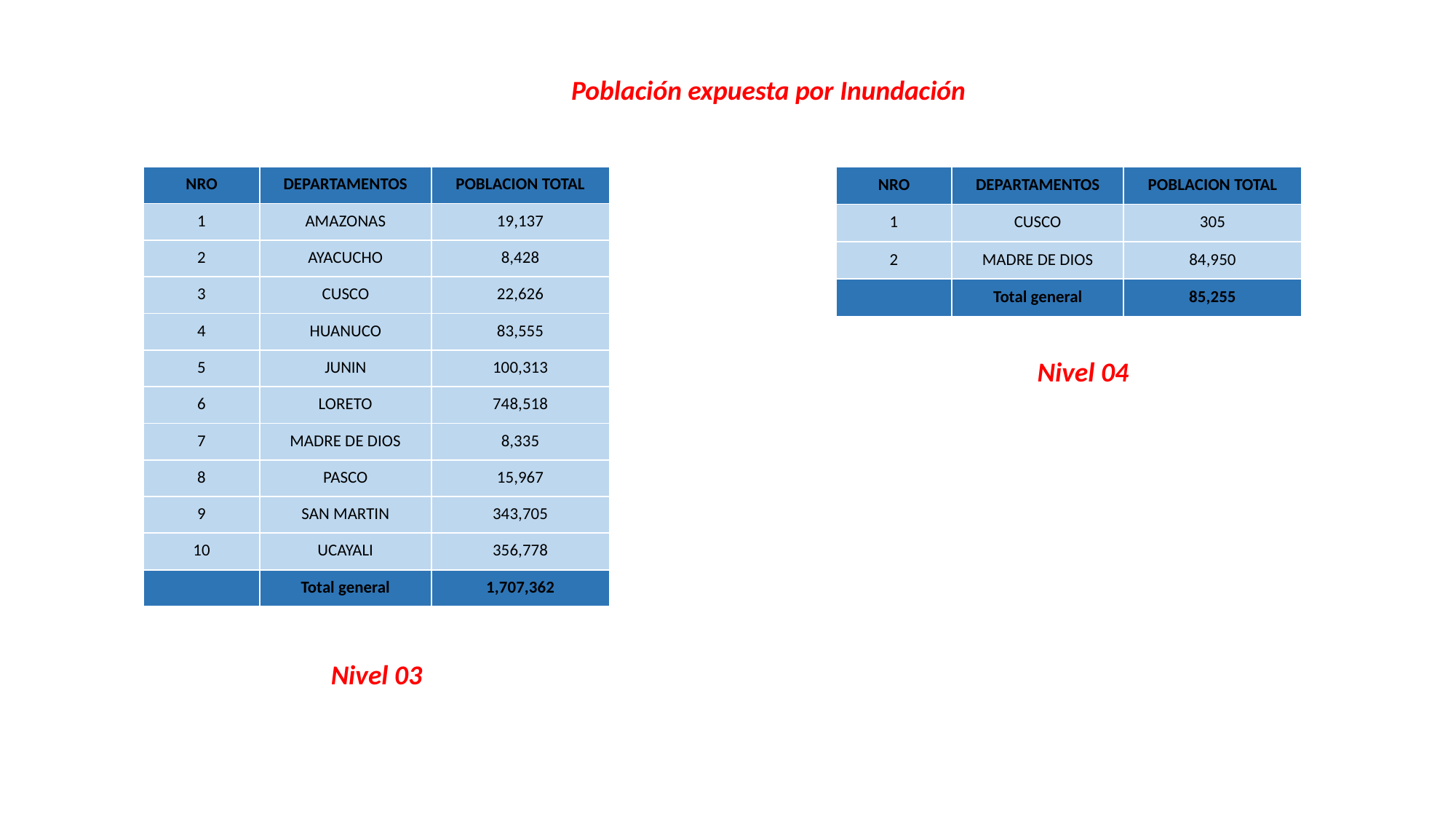

Población expuesta por Inundación
| NRO | DEPARTAMENTOS | POBLACION TOTAL |
| --- | --- | --- |
| 1 | AMAZONAS | 19,137 |
| 2 | AYACUCHO | 8,428 |
| 3 | CUSCO | 22,626 |
| 4 | HUANUCO | 83,555 |
| 5 | JUNIN | 100,313 |
| 6 | LORETO | 748,518 |
| 7 | MADRE DE DIOS | 8,335 |
| 8 | PASCO | 15,967 |
| 9 | SAN MARTIN | 343,705 |
| 10 | UCAYALI | 356,778 |
|  | Total general | 1,707,362 |
| NRO | DEPARTAMENTOS | POBLACION TOTAL |
| --- | --- | --- |
| 1 | CUSCO | 305 |
| 2 | MADRE DE DIOS | 84,950 |
|  | Total general | 85,255 |
Nivel 04
Nivel 03